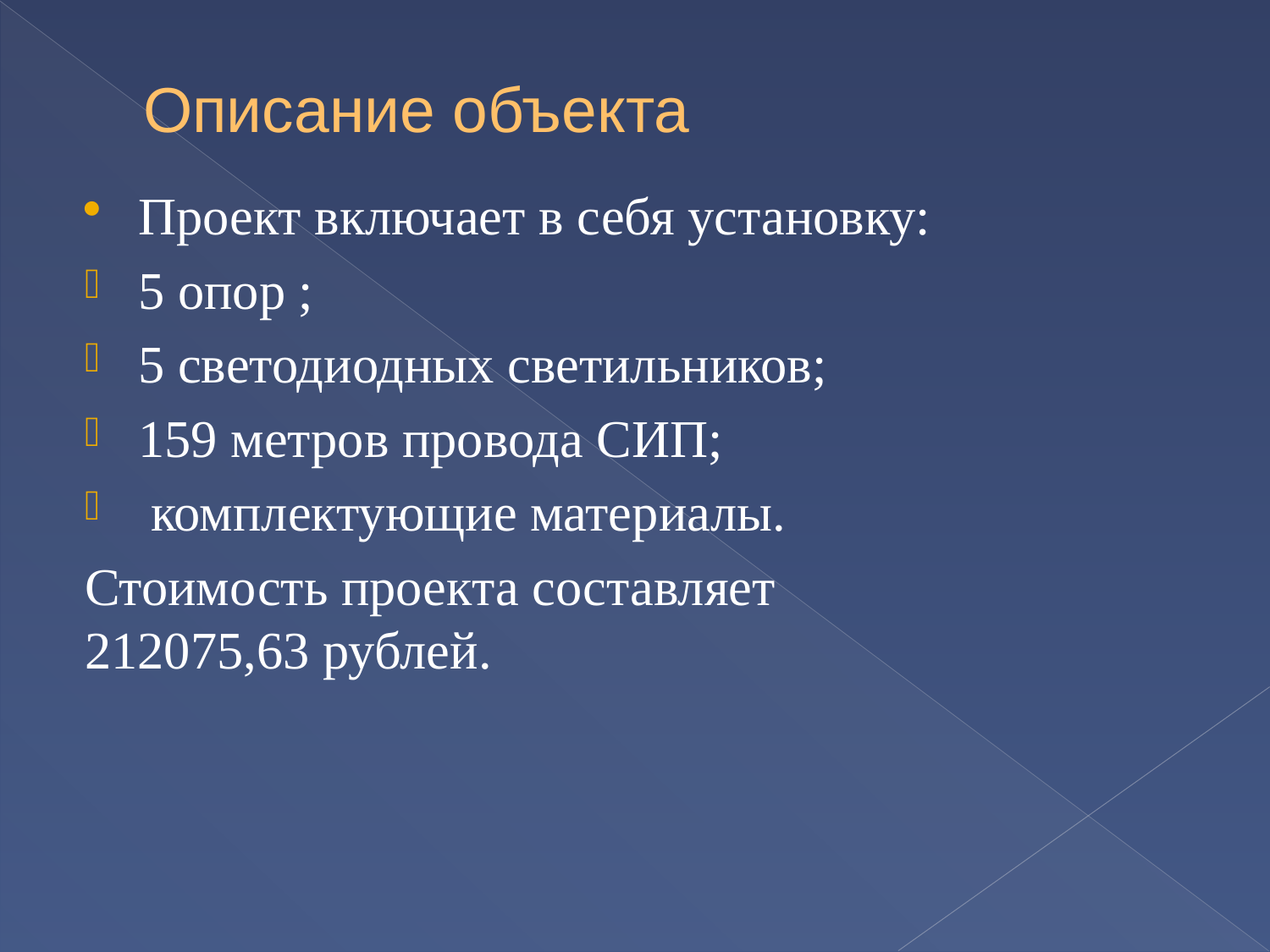

# Описание объекта
Проект включает в себя установку:
5 опор ;
5 светодиодных светильников;
159 метров провода СИП;
 комплектующие материалы.
Стоимость проекта составляет                 212075,63 рублей.